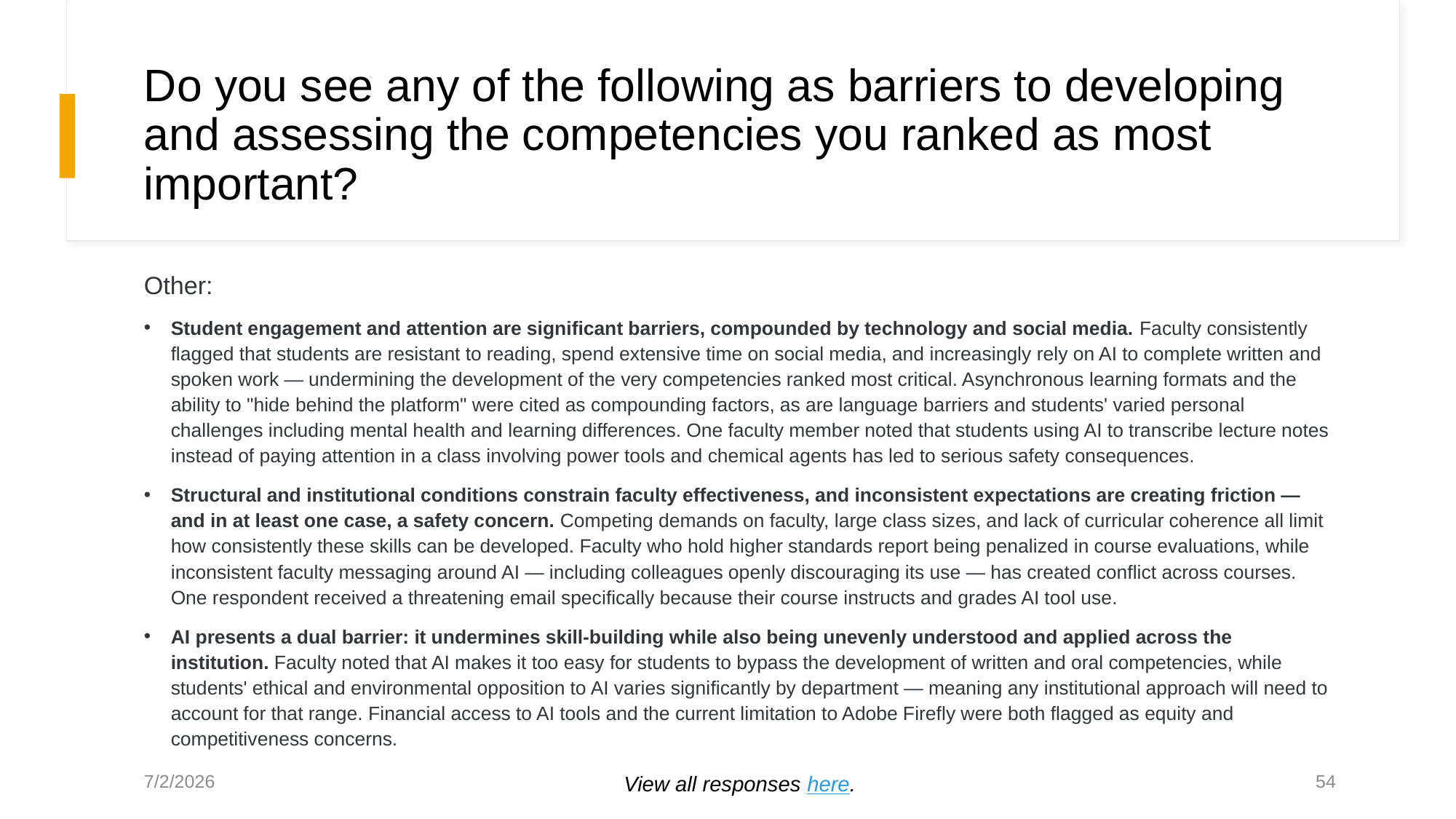

# Do you see any of the following as barriers to developing and assessing the competencies you ranked as most important?
Other:
Student engagement and attention are significant barriers, compounded by technology and social media. Faculty consistently flagged that students are resistant to reading, spend extensive time on social media, and increasingly rely on AI to complete written and spoken work — undermining the development of the very competencies ranked most critical. Asynchronous learning formats and the ability to "hide behind the platform" were cited as compounding factors, as are language barriers and students' varied personal challenges including mental health and learning differences. One faculty member noted that students using AI to transcribe lecture notes instead of paying attention in a class involving power tools and chemical agents has led to serious safety consequences.
Structural and institutional conditions constrain faculty effectiveness, and inconsistent expectations are creating friction — and in at least one case, a safety concern. Competing demands on faculty, large class sizes, and lack of curricular coherence all limit how consistently these skills can be developed. Faculty who hold higher standards report being penalized in course evaluations, while inconsistent faculty messaging around AI — including colleagues openly discouraging its use — has created conflict across courses. One respondent received a threatening email specifically because their course instructs and grades AI tool use.
AI presents a dual barrier: it undermines skill-building while also being unevenly understood and applied across the institution. Faculty noted that AI makes it too easy for students to bypass the development of written and oral competencies, while students' ethical and environmental opposition to AI varies significantly by department — meaning any institutional approach will need to account for that range. Financial access to AI tools and the current limitation to Adobe Firefly were both flagged as equity and competitiveness concerns.

7/2/2026
54
View all responses here.